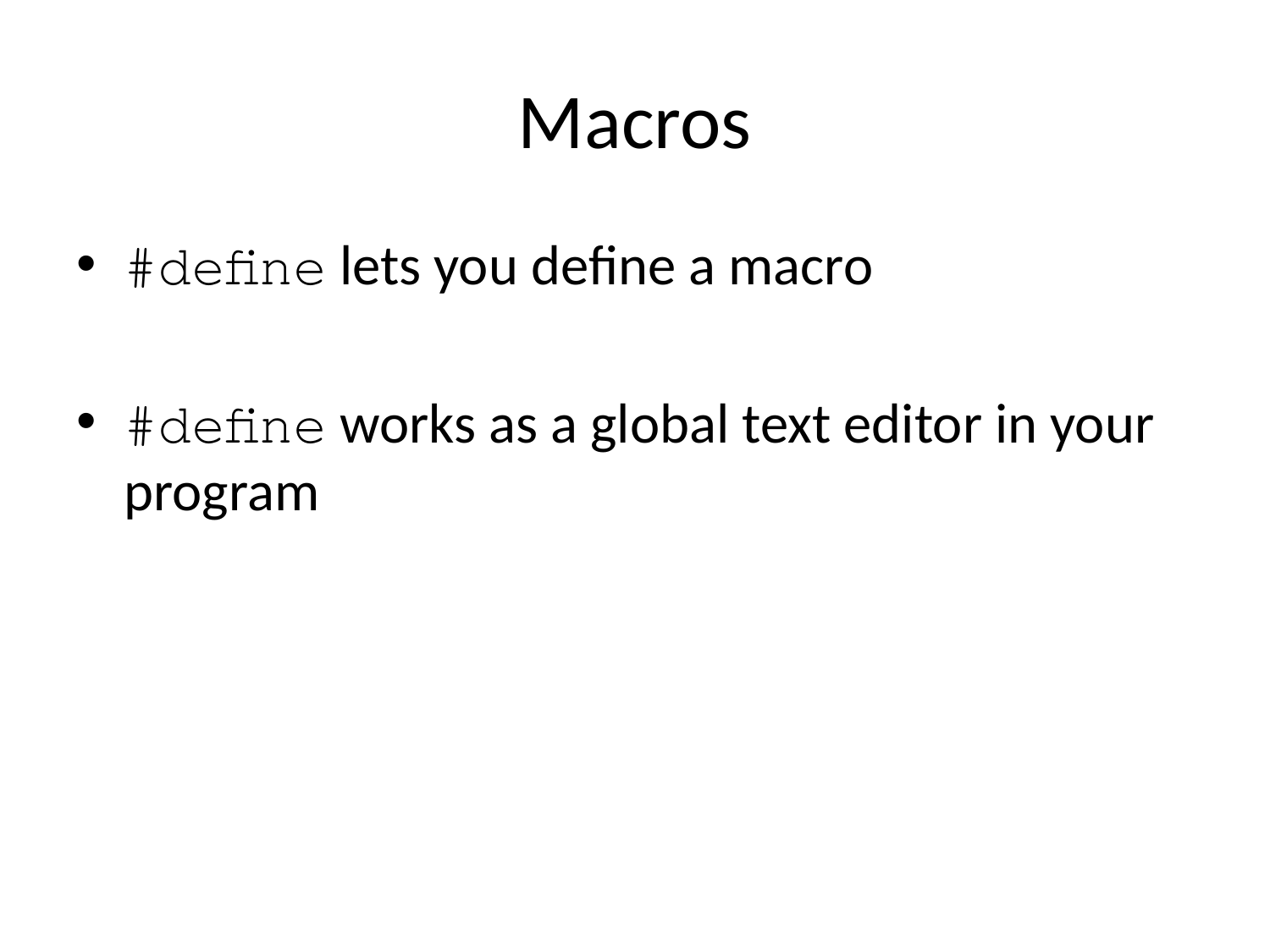

# Macros
#define lets you define a macro

#define works as a global text editor in your program